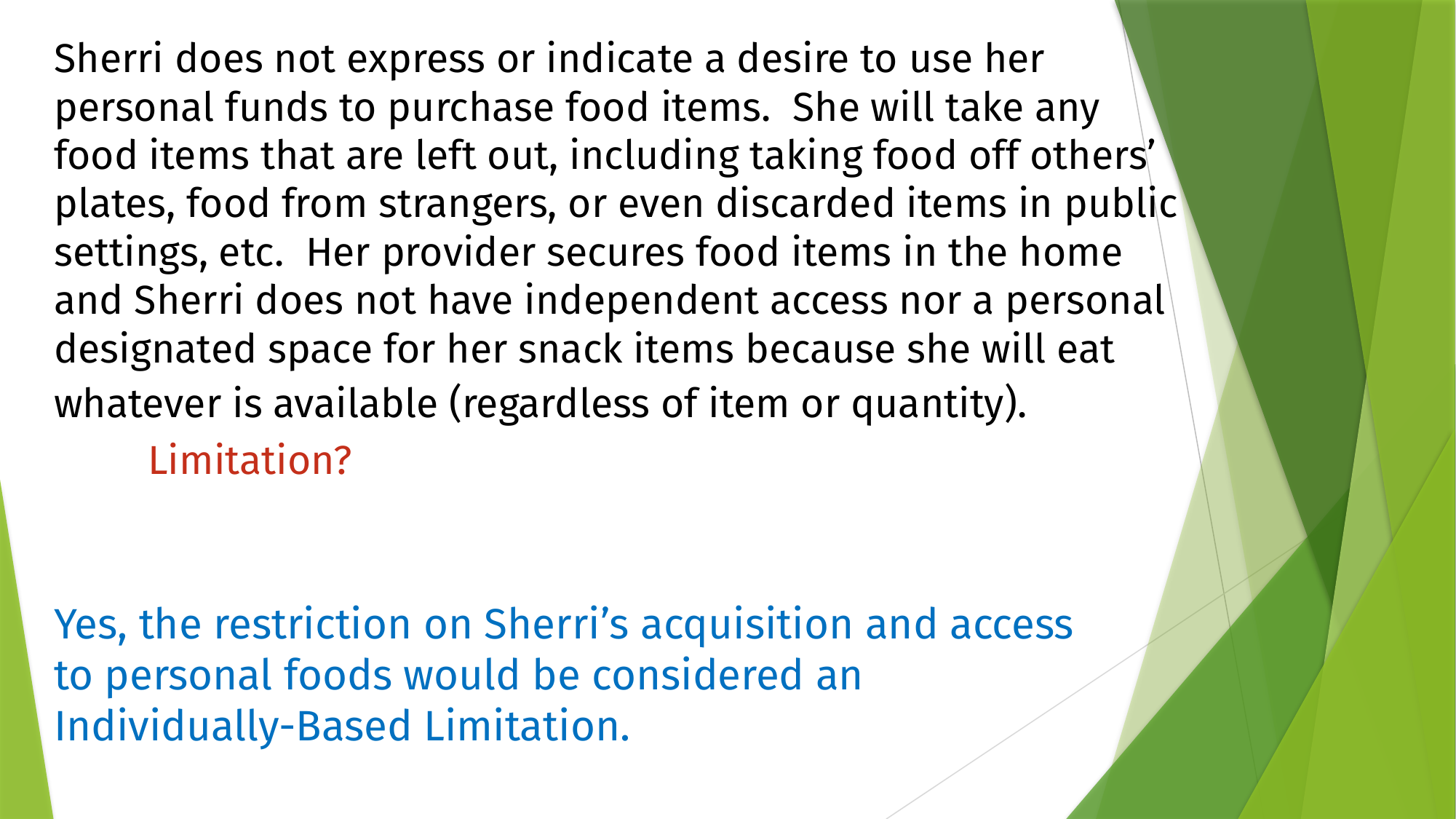

# Sherri does not express or indicate a desire to use her personal funds to purchase food items.  She will take any food items that are left out, including taking food off others’ plates, food from strangers, or even discarded items in public settings, etc.  Her provider secures food items in the home and Sherri does not have independent access nor a personal designated space for her snack items because she will eat whatever is available (regardless of item or quantity). Limitation?
Yes, the restriction on Sherri’s acquisition and access to personal foods would be considered an Individually-Based Limitation.